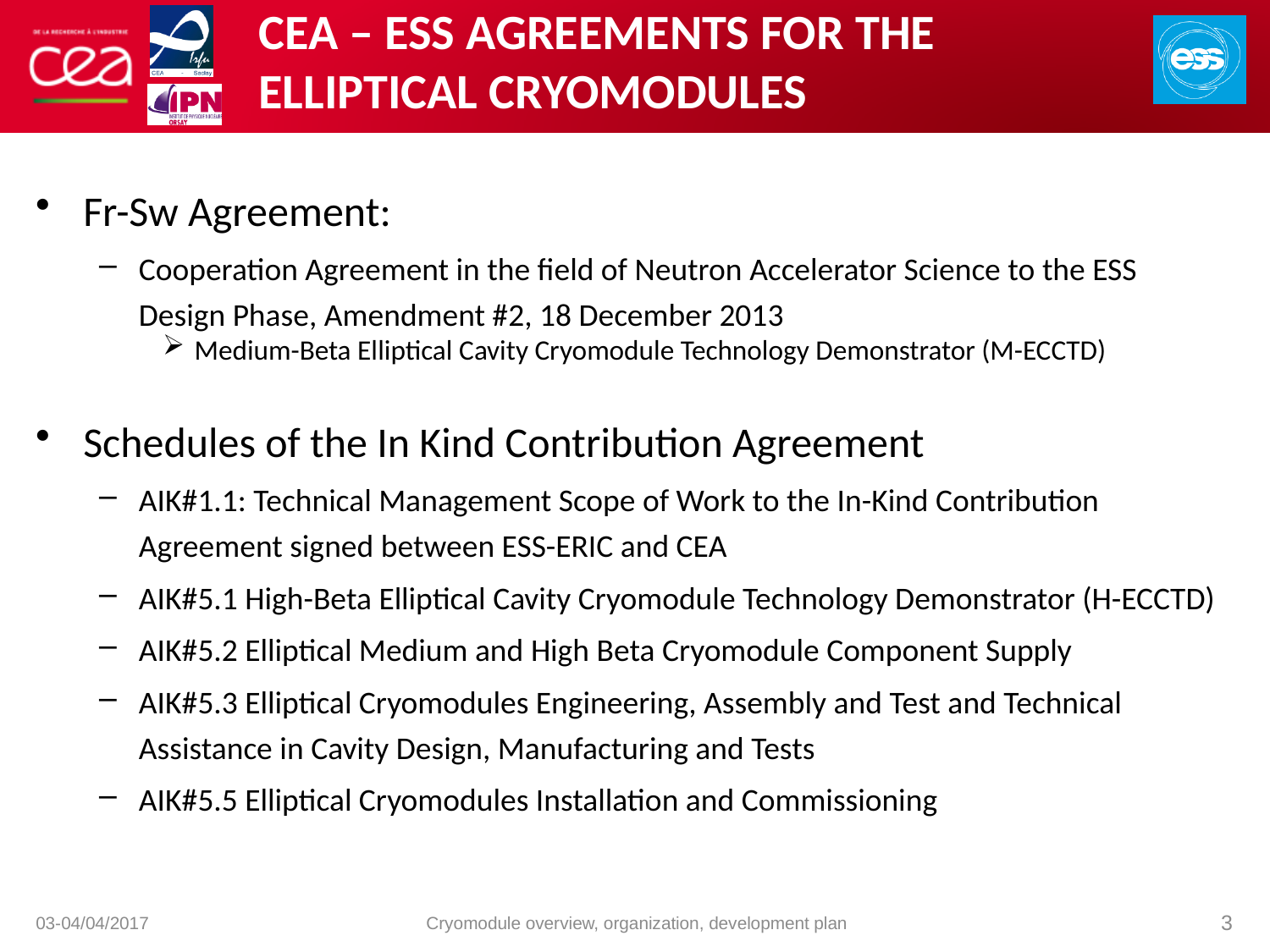

# CEA – ESS Agreements for the Elliptical Cryomodules
Fr-Sw Agreement:
Cooperation Agreement in the field of Neutron Accelerator Science to the ESS Design Phase, Amendment #2, 18 December 2013
Medium-Beta Elliptical Cavity Cryomodule Technology Demonstrator (M-ECCTD)

Schedules of the In Kind Contribution Agreement
AIK#1.1: Technical Management Scope of Work to the In-Kind Contribution Agreement signed between ESS-ERIC and CEA
AIK#5.1 High-Beta Elliptical Cavity Cryomodule Technology Demonstrator (H-ECCTD)
AIK#5.2 Elliptical Medium and High Beta Cryomodule Component Supply
AIK#5.3 Elliptical Cryomodules Engineering, Assembly and Test and Technical Assistance in Cavity Design, Manufacturing and Tests
AIK#5.5 Elliptical Cryomodules Installation and Commissioning
3
Cryomodule overview, organization, development plan
03-04/04/2017